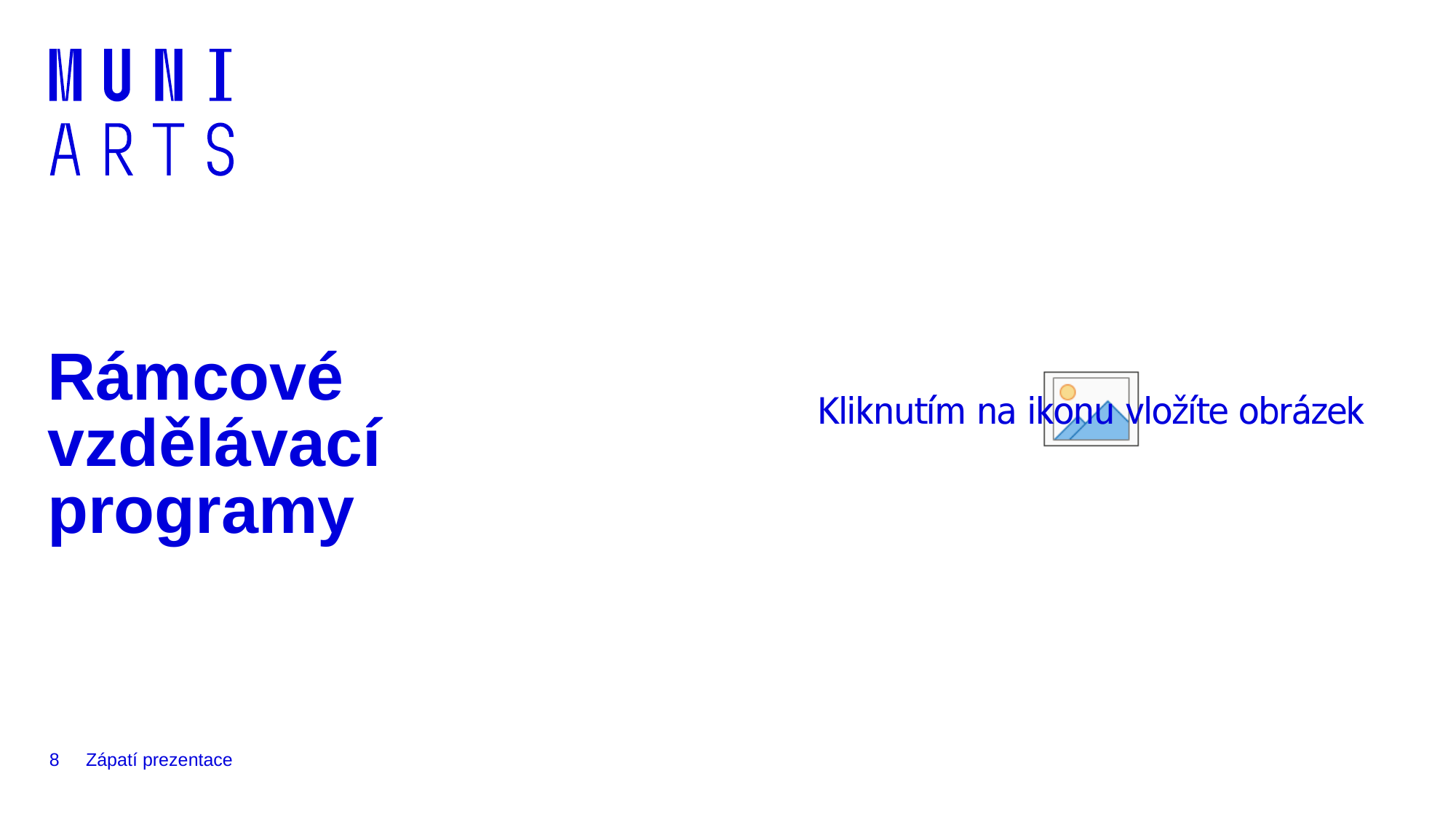

# Rámcové vzdělávací programy

8
Zápatí prezentace